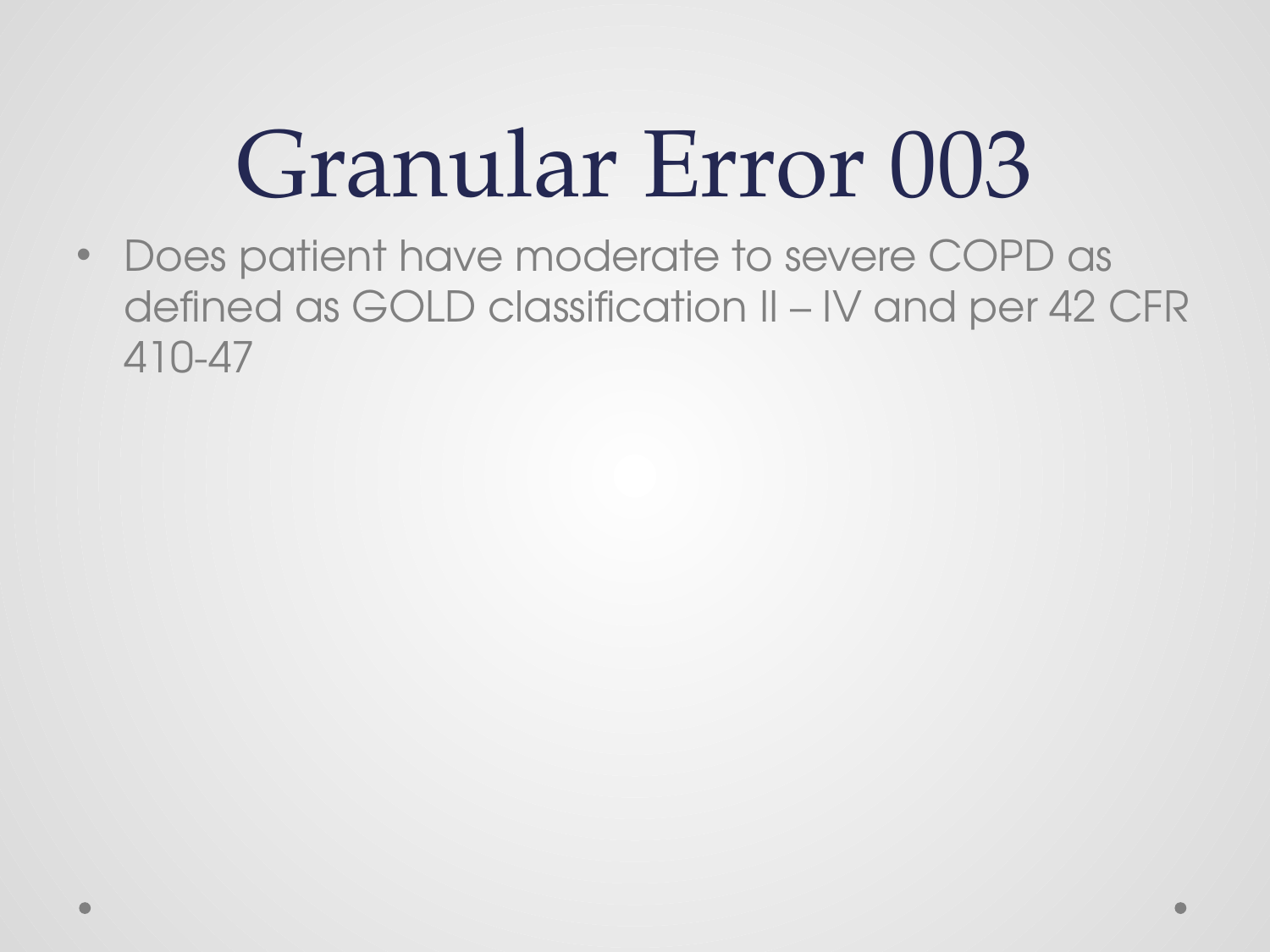

# Granular Error 003
Does patient have moderate to severe COPD as defined as GOLD classification II – IV and per 42 CFR 410-47